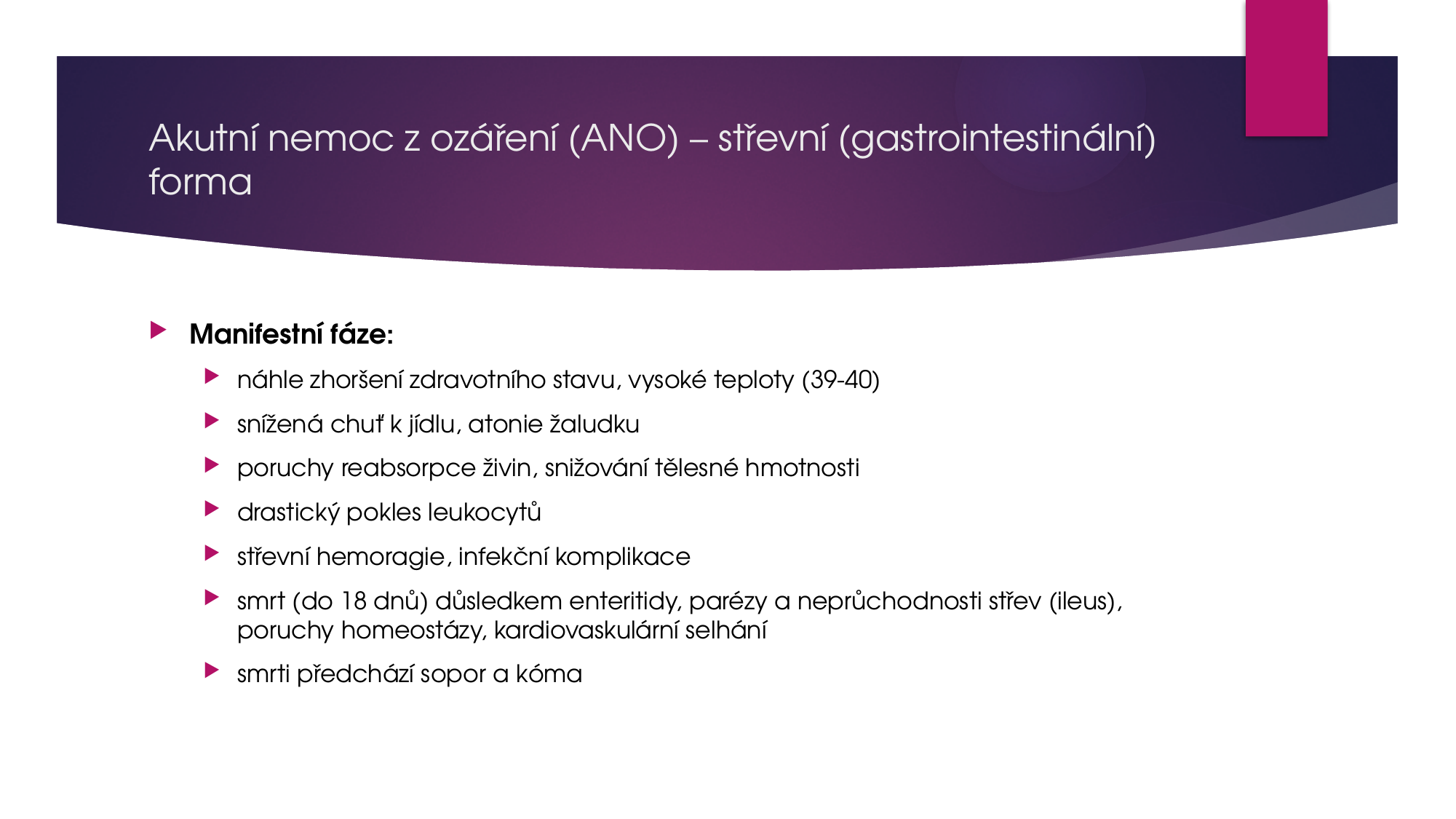

# Akutní nemoc z ozáření (ANO) – střevní (gastrointestinální) forma
Manifestní fáze:
náhle zhoršení zdravotního stavu, vysoké teploty (39-40)
snížená chuť k jídlu, atonie žaludku
poruchy reabsorpce živin, snižování tělesné hmotnosti
drastický pokles leukocytů
střevní hemoragie, infekční komplikace
smrt (do 18 dnů) důsledkem enteritidy, parézy a neprůchodnosti střev (ileus), poruchy homeostázy, kardiovaskulární selhání
smrti předchází sopor a kóma